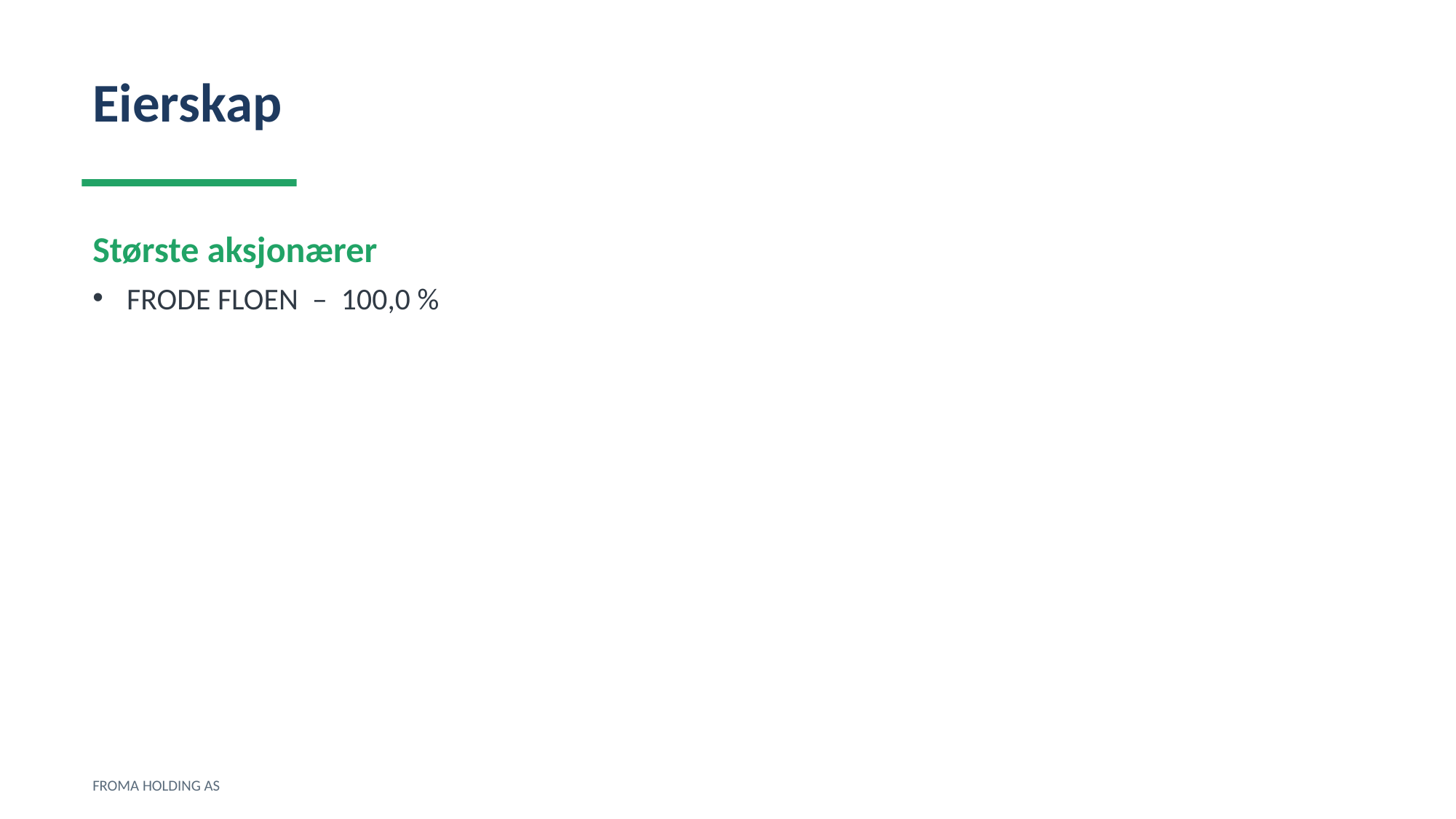

Eierskap

Største aksjonærer
FRODE FLOEN  –  100,0 %
FROMA HOLDING AS